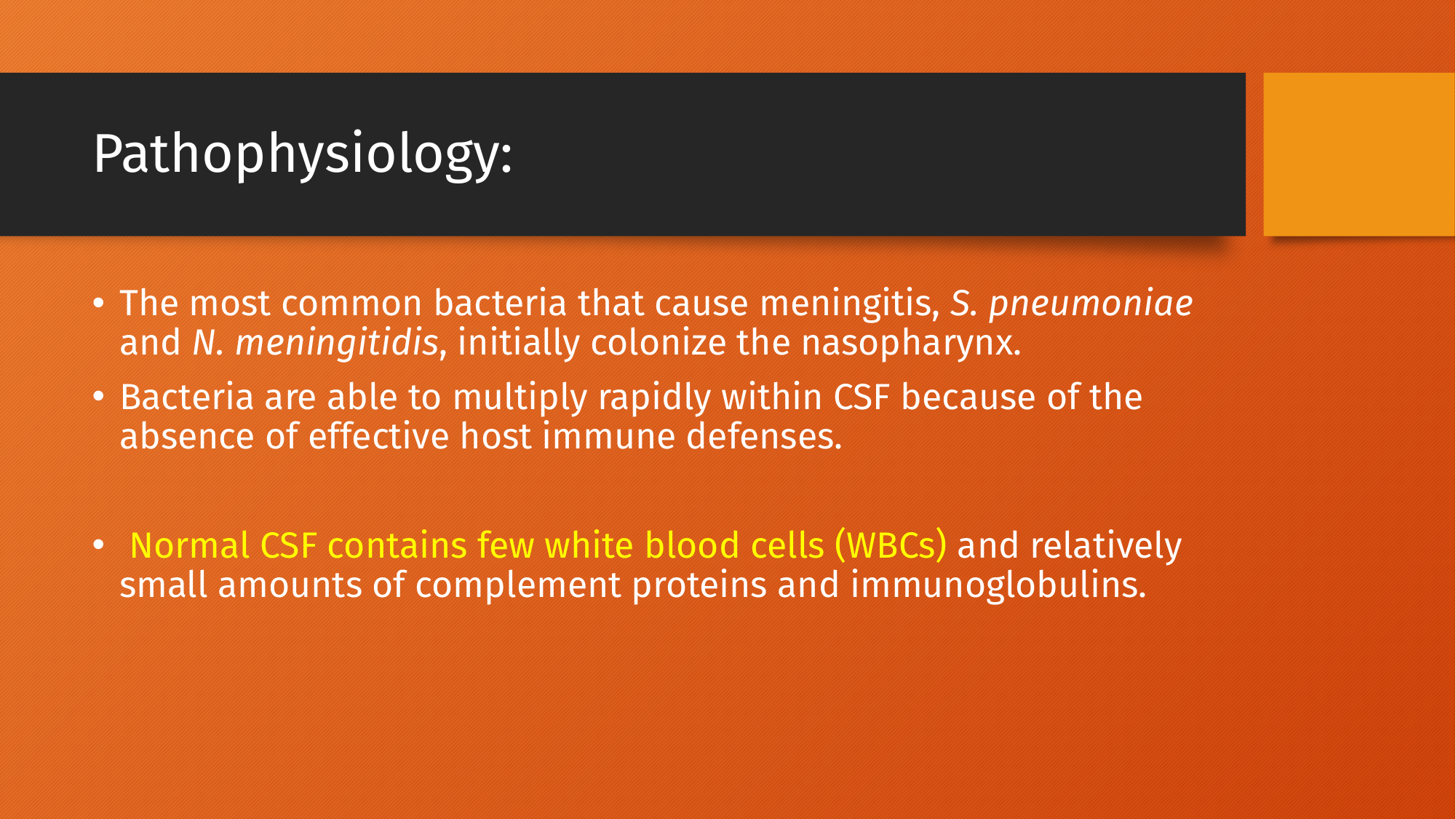

# Pathophysiology:
The most common bacteria that cause meningitis, S. pneumoniae and N. meningitidis, initially colonize the nasopharynx.
Bacteria are able to multiply rapidly within CSF because of the absence of effective host immune defenses.

 Normal CSF contains few white blood cells (WBCs) and relatively small amounts of complement proteins and immunoglobulins.